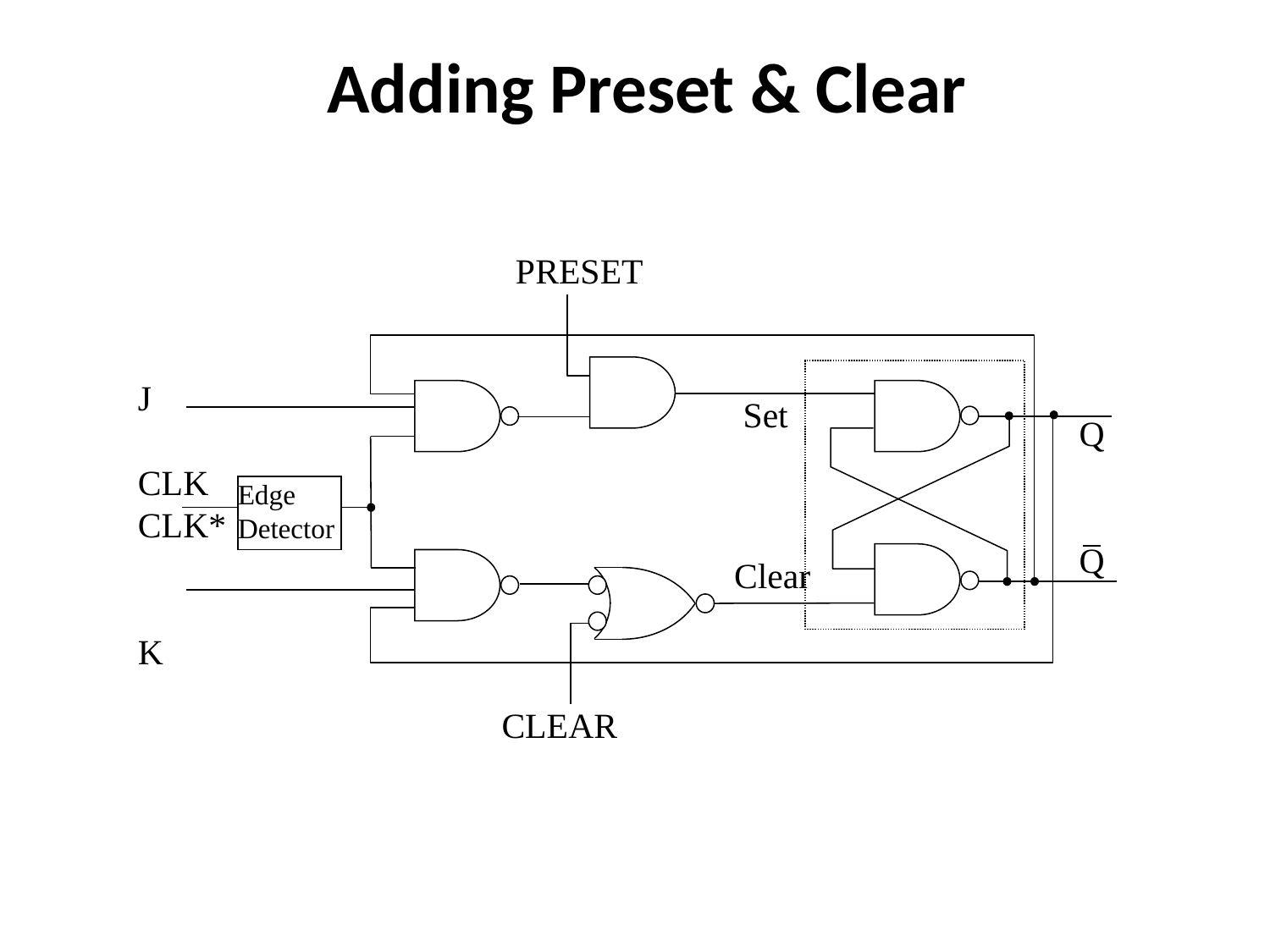

Adding Preset & Clear
PRESET

J

CLK                      CLK*

K

 Set

Q

Q

Edge Detector

Clear

CLEAR